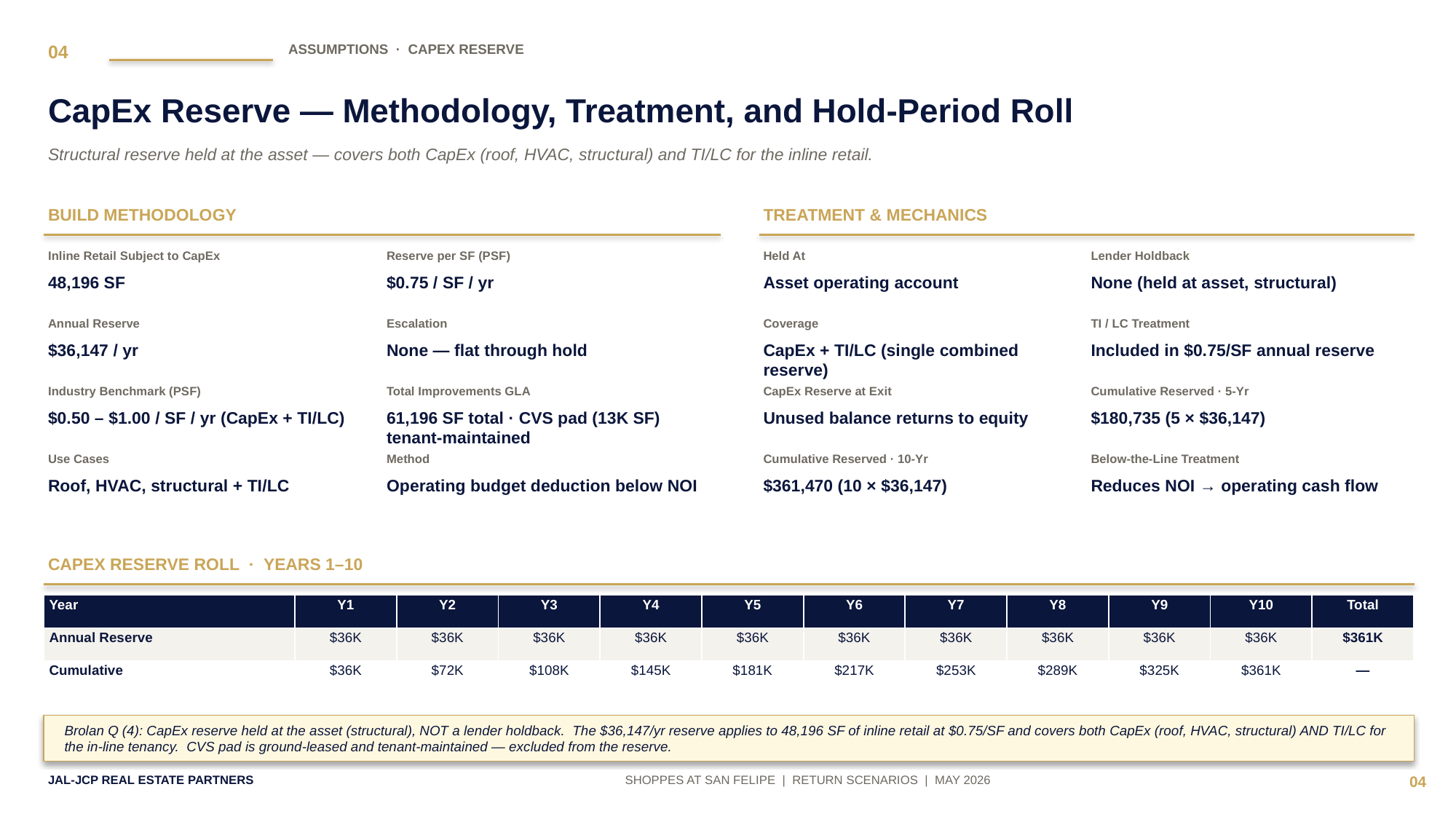

04
ASSUMPTIONS  ·  CAPEX RESERVE
CapEx Reserve — Methodology, Treatment, and Hold-Period Roll
Structural reserve held at the asset — covers both CapEx (roof, HVAC, structural) and TI/LC for the inline retail.
BUILD METHODOLOGY
TREATMENT & MECHANICS
Inline Retail Subject to CapEx
Reserve per SF (PSF)
Held At
Lender Holdback
48,196 SF
$0.75 / SF / yr
Asset operating account
None (held at asset, structural)
Annual Reserve
Escalation
Coverage
TI / LC Treatment
$36,147 / yr
None — flat through hold
CapEx + TI/LC (single combined reserve)
Included in $0.75/SF annual reserve
Industry Benchmark (PSF)
Total Improvements GLA
CapEx Reserve at Exit
Cumulative Reserved · 5-Yr
$0.50 – $1.00 / SF / yr (CapEx + TI/LC)
61,196 SF total · CVS pad (13K SF) tenant-maintained
Unused balance returns to equity
$180,735 (5 × $36,147)
Use Cases
Method
Cumulative Reserved · 10-Yr
Below-the-Line Treatment
Roof, HVAC, structural + TI/LC
Operating budget deduction below NOI
$361,470 (10 × $36,147)
Reduces NOI → operating cash flow
CAPEX RESERVE ROLL  ·  YEARS 1–10
| Year | Y1 | Y2 | Y3 | Y4 | Y5 | Y6 | Y7 | Y8 | Y9 | Y10 | Total |
| --- | --- | --- | --- | --- | --- | --- | --- | --- | --- | --- | --- |
| Annual Reserve | $36K | $36K | $36K | $36K | $36K | $36K | $36K | $36K | $36K | $36K | $361K |
| Cumulative | $36K | $72K | $108K | $145K | $181K | $217K | $253K | $289K | $325K | $361K | — |

Brolan Q (4): CapEx reserve held at the asset (structural), NOT a lender holdback.  The $36,147/yr reserve applies to 48,196 SF of inline retail at $0.75/SF and covers both CapEx (roof, HVAC, structural) AND TI/LC for the in-line tenancy.  CVS pad is ground-leased and tenant-maintained — excluded from the reserve.
JAL-JCP REAL ESTATE PARTNERS
SHOPPES AT SAN FELIPE  |  RETURN SCENARIOS  |  MAY 2026
04